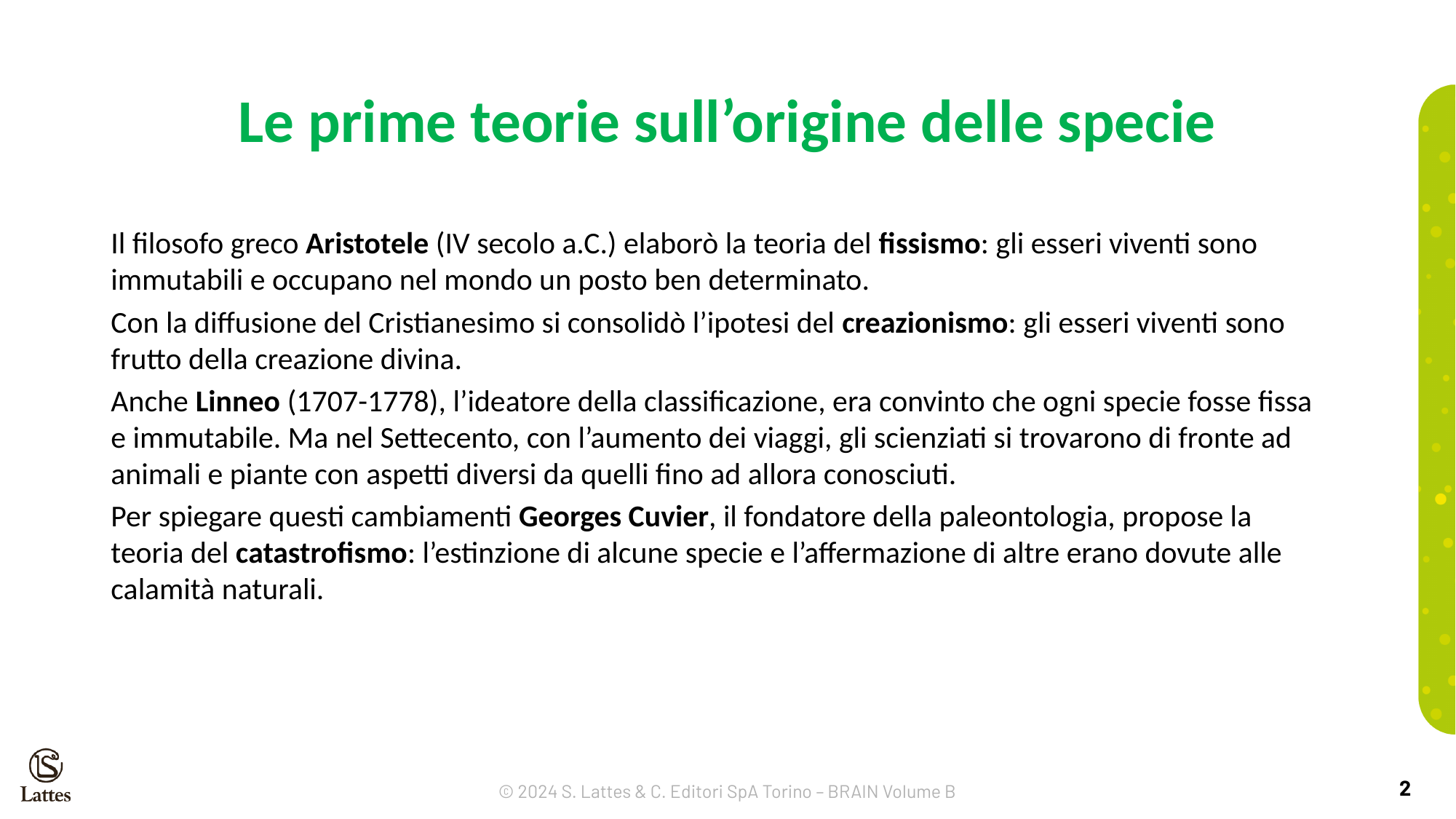

Le prime teorie sull’origine delle specie
Il filosofo greco Aristotele (IV secolo a.C.) elaborò la teoria del fissismo: gli esseri viventi sono immutabili e occupano nel mondo un posto ben determinato.
Con la diffusione del Cristianesimo si consolidò l’ipotesi del creazionismo: gli esseri viventi sono frutto della creazione divina.
Anche Linneo (1707-1778), l’ideatore della classificazione, era convinto che ogni specie fosse fissa e immutabile. Ma nel Settecento, con l’aumento dei viaggi, gli scienziati si trovarono di fronte ad animali e piante con aspetti diversi da quelli fino ad allora conosciuti.
Per spiegare questi cambiamenti Georges Cuvier, il fondatore della paleontologia, propose la teoria del catastrofismo: l’estinzione di alcune specie e l’affermazione di altre erano dovute alle calamità naturali.